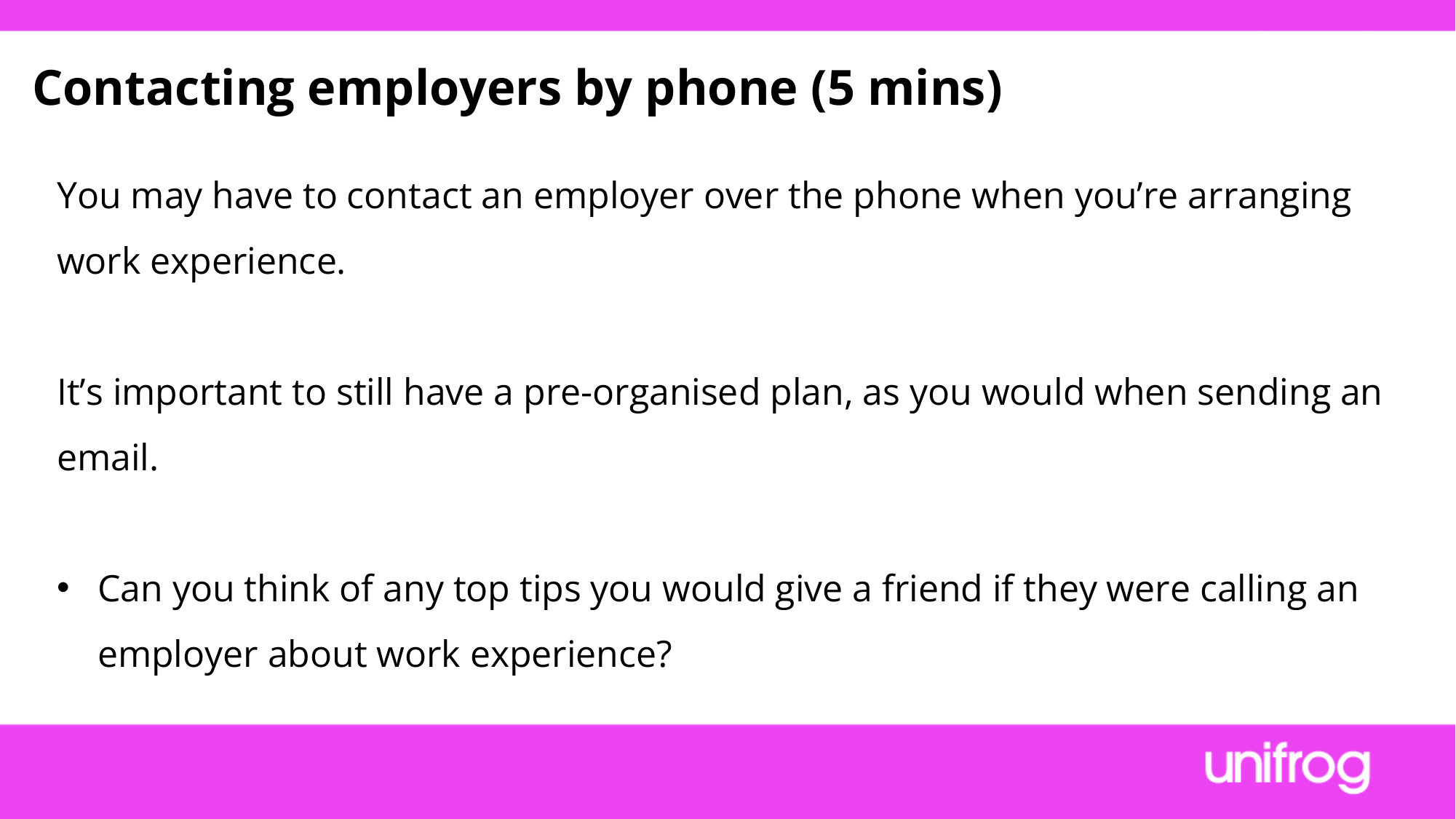

Contacting employers by phone (5 mins)
You may have to contact an employer over the phone when you’re arranging work experience.

It’s important to still have a pre-organised plan, as you would when sending an email.

Can you think of any top tips you would give a friend if they were calling an employer about work experience?